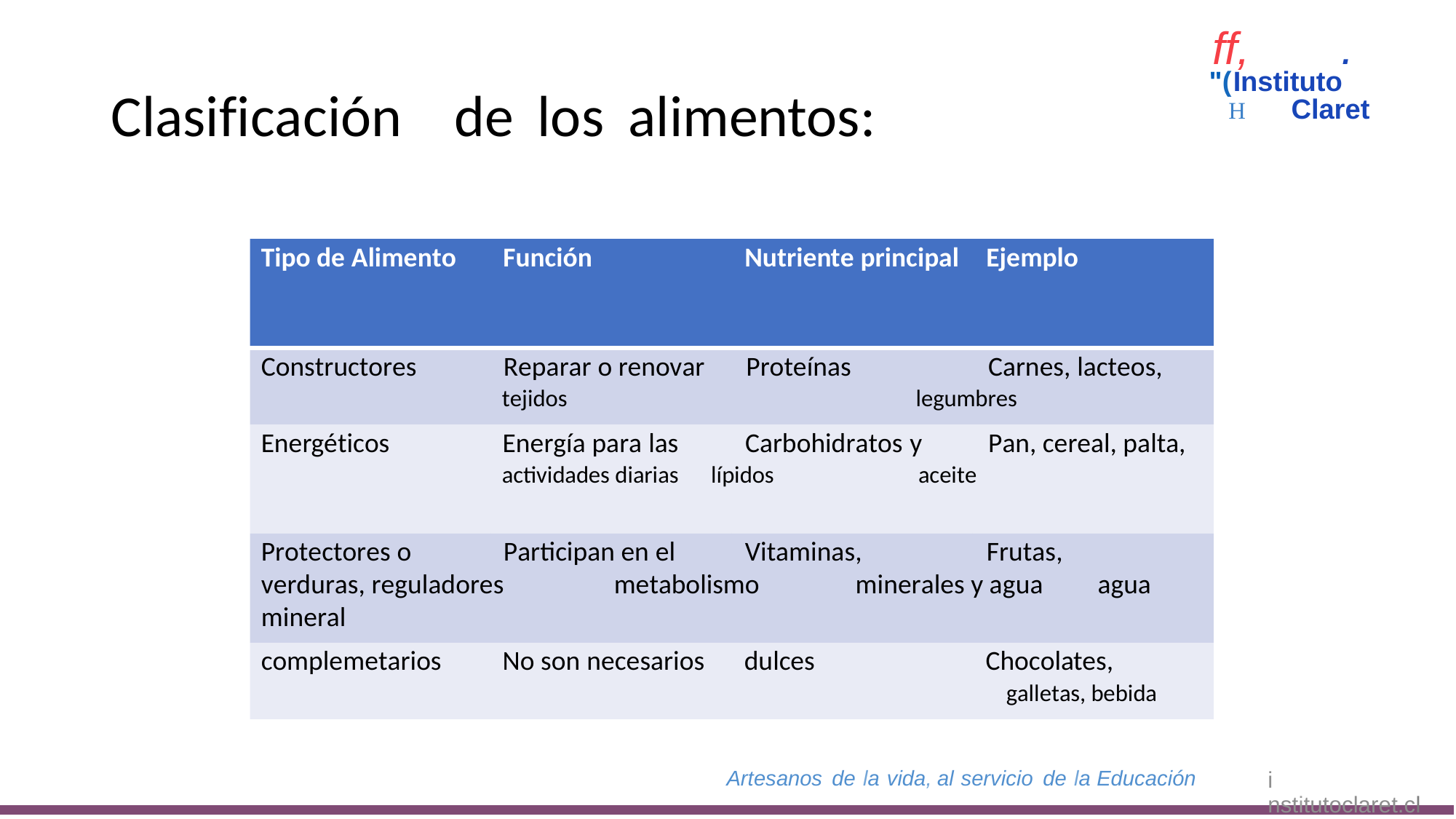

ff,
.
"(Instituto
H       Claret
Clasificación
de
los
alimentos:

Tipo de Alimento       Función                        Nutriente principal    Ejemplo

Constructores              Reparar o renovar      Proteínas                      Carnes, lacteos,
tejidos                                                                  legumbres

Energéticos                  Energía para las          Carbohidratos y          Pan, cereal, palta,
actividades diarias     lípidos                           aceite

Protectores o              Participan en el           Vitaminas,                    Frutas, verduras, reguladores                 metabolismo               minerales y agua        agua mineral
complemetarios         No son necesarios      dulces                           Chocolates,
galletas, bebida

Artesanos de la vida,
al servicio de la Educación
i nstitutoclaret.cl